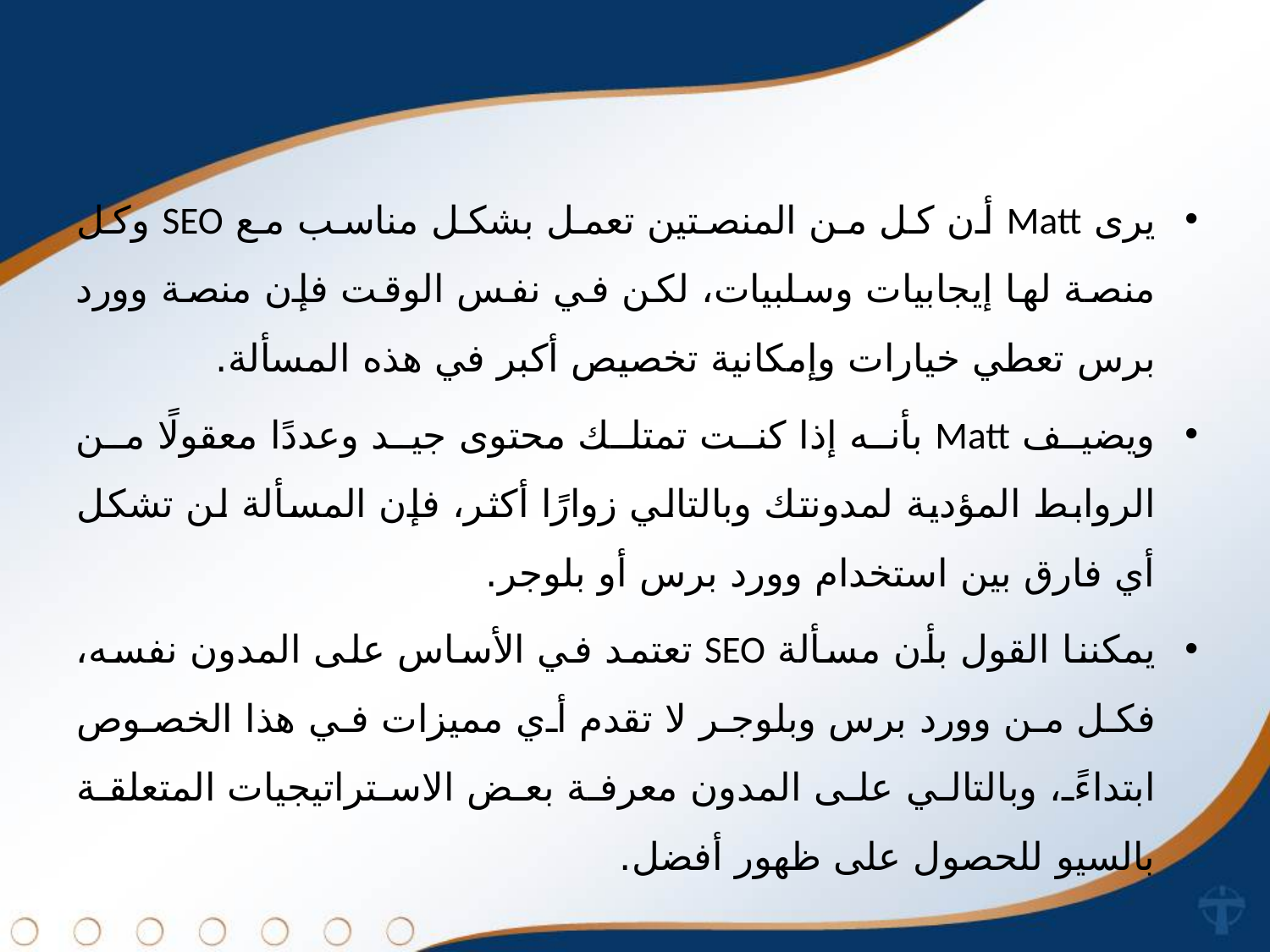

يرى Matt أن كل من المنصتين تعمل بشكل مناسب مع SEO وكل منصة لها إيجابيات وسلبيات، لكن في نفس الوقت فإن منصة وورد برس تعطي خيارات وإمكانية تخصيص أكبر في هذه المسألة.
ويضيف Matt بأنه إذا كنت تمتلك محتوى جيد وعددًا معقولًا من الروابط المؤدية لمدونتك وبالتالي زوارًا أكثر، فإن المسألة لن تشكل أي فارق بين استخدام وورد برس أو بلوجر.
يمكننا القول بأن مسألة SEO تعتمد في الأساس على المدون نفسه، فكل من وورد برس وبلوجر لا تقدم أي مميزات في هذا الخصوص ابتداءً، وبالتالي على المدون معرفة بعض الاستراتيجيات المتعلقة بالسيو للحصول على ظهور أفضل.